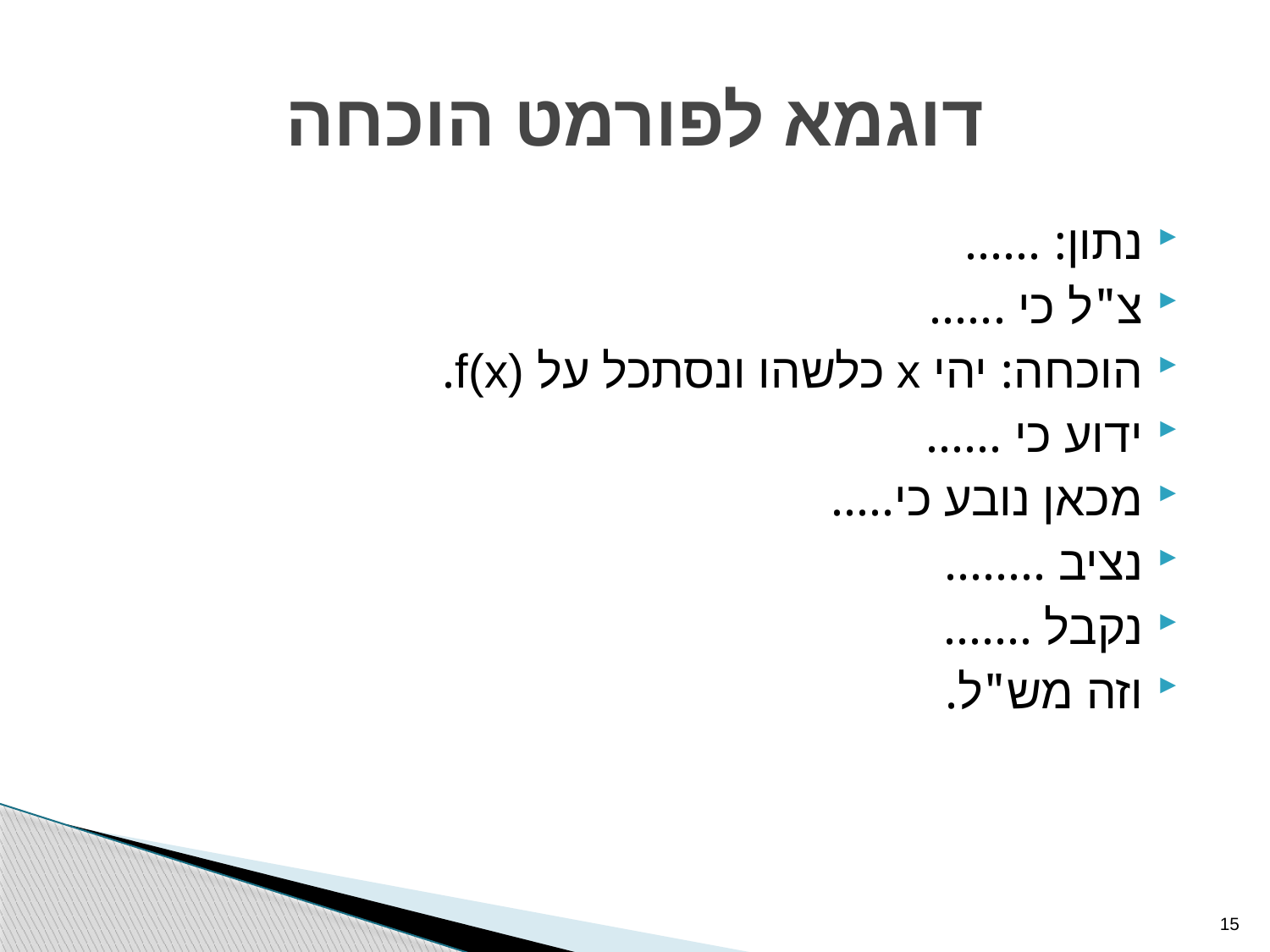

# דוגמא לפורמט הוכחה
נתון: ......
צ"ל כי ......
הוכחה: יהי x כלשהו ונסתכל על f(x).
ידוע כי ......
מכאן נובע כי.....
נציב ........
נקבל .......
וזה מש"ל.

15